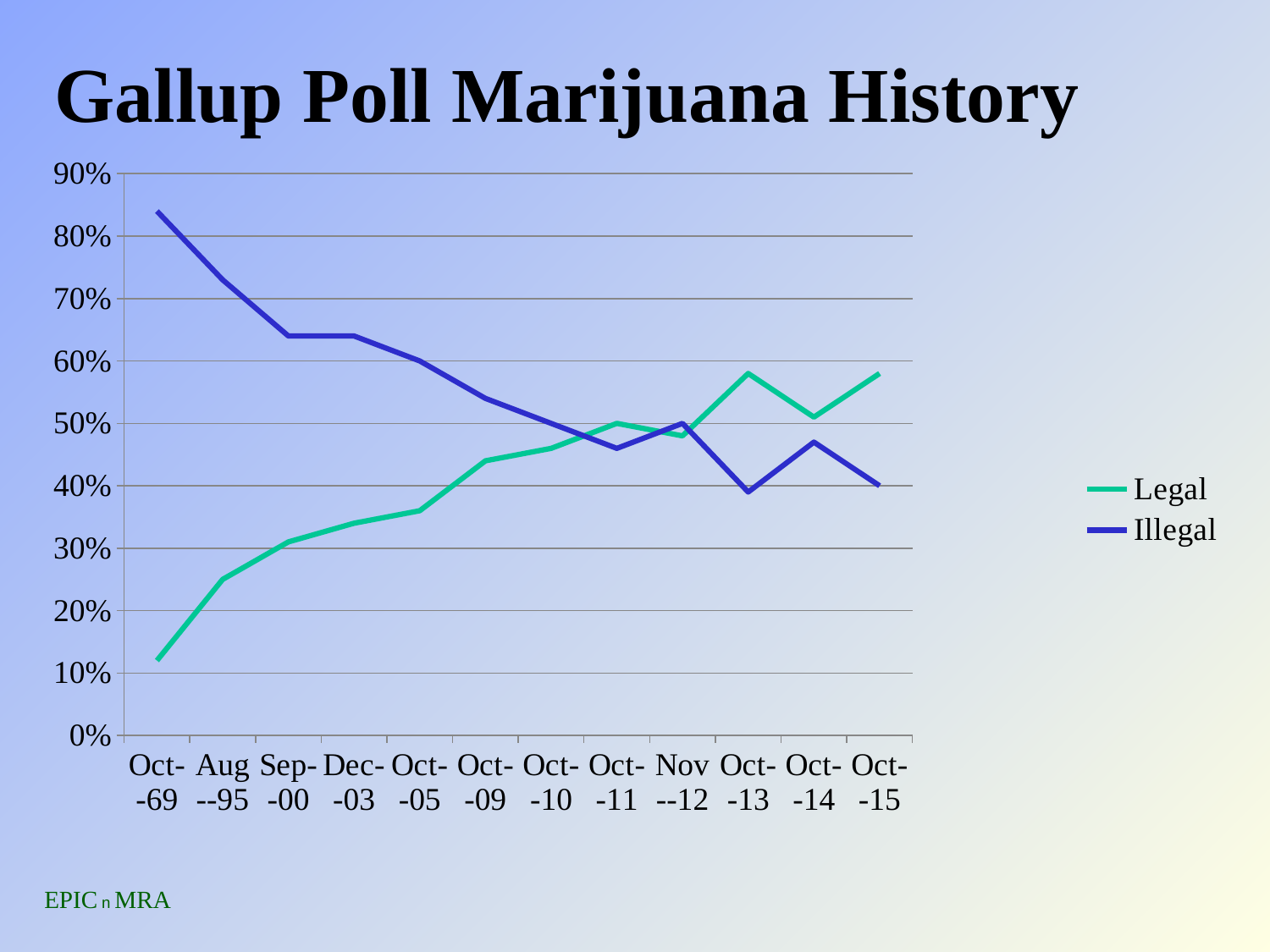

# Gallup Poll Marijuana History

### Chart

| Category | Legal | Illegal |
|---|---|---|
| Oct--69 | 0.12000000000000001 | 0.8400000000000001 |
| Aug--95 | 0.25 | 0.7300000000000001 |
| Sep--00 | 0.31000000000000005 | 0.6400000000000001 |
| Dec--03 | 0.3400000000000001 | 0.6400000000000001 |
| Oct--05 | 0.36000000000000004 | 0.6000000000000001 |
| Oct--09 | 0.44000000000000006 | 0.54 |
| Oct--10 | 0.46 | 0.5 |
| Oct--11 | 0.5 | 0.46 |
| Nov--12 | 0.48000000000000004 | 0.5 |
| Oct--13 | 0.5800000000000001 | 0.39000000000000007 |
| Oct--14 | 0.51 | 0.47000000000000003 |
| Oct--15 | 0.5800000000000001 | 0.4 |